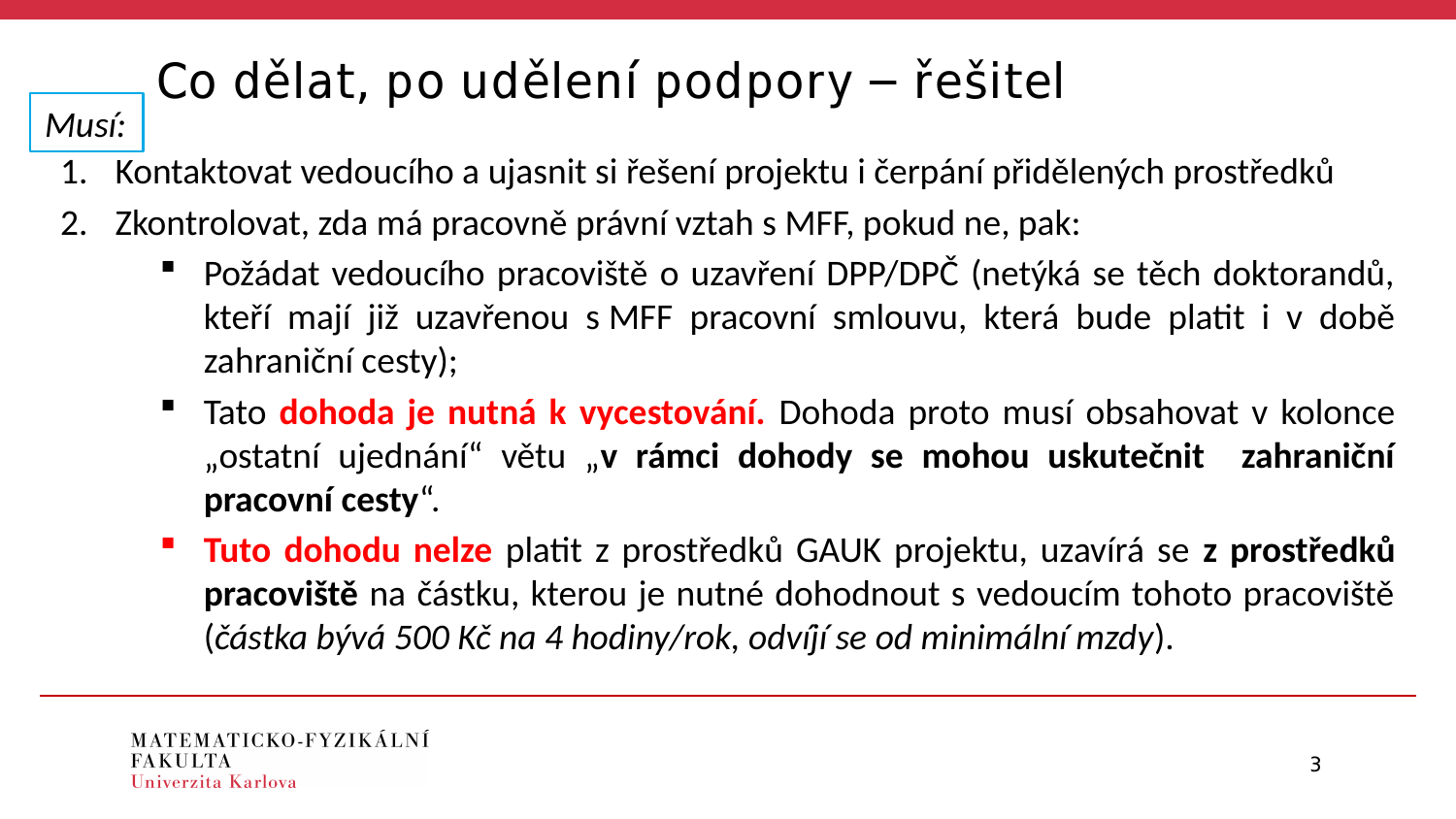

Co dělat, po udělení podpory – řešitel
Musí:
Kontaktovat vedoucího a ujasnit si řešení projektu i čerpání přidělených prostředků
Zkontrolovat, zda má pracovně právní vztah s MFF, pokud ne, pak:
Požádat vedoucího pracoviště o uzavření DPP/DPČ (netýká se těch doktorandů, kteří mají již uzavřenou s MFF pracovní smlouvu, která bude platit i v době zahraniční cesty);
Tato dohoda je nutná k vycestování. Dohoda proto musí obsahovat v kolonce „ostatní ujednání“ větu „v rámci dohody se mohou uskutečnit  zahraniční pracovní cesty“.
Tuto dohodu nelze platit z prostředků GAUK projektu, uzavírá se z prostředků pracoviště na částku, kterou je nutné dohodnout s vedoucím tohoto pracoviště (částka bývá 500 Kč na 4 hodiny/rok, odvíjí se od minimální mzdy).

3